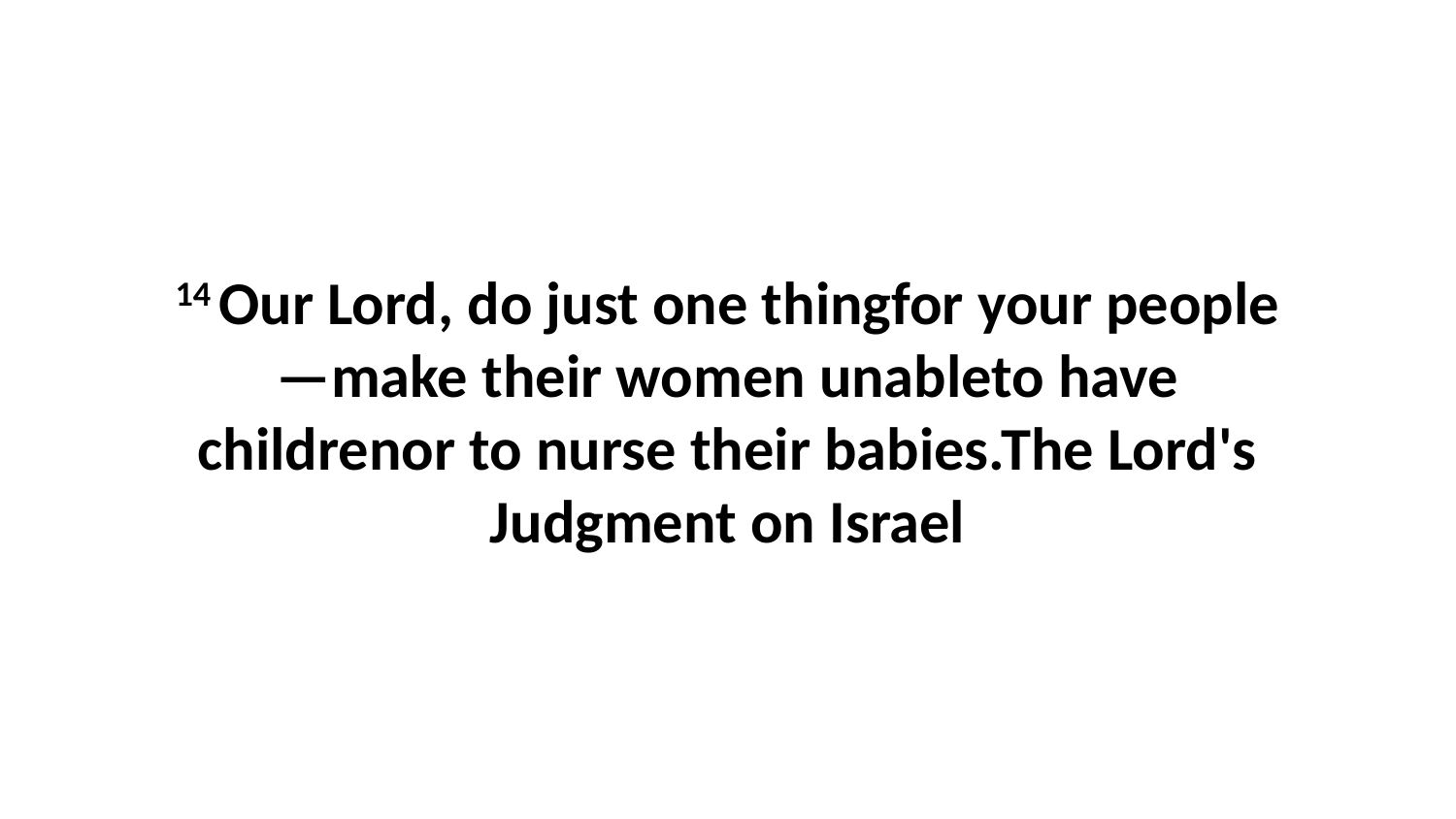

14 Our Lord, do just one thingfor your people—make their women unableto have childrenor to nurse their babies.The Lord's Judgment on Israel